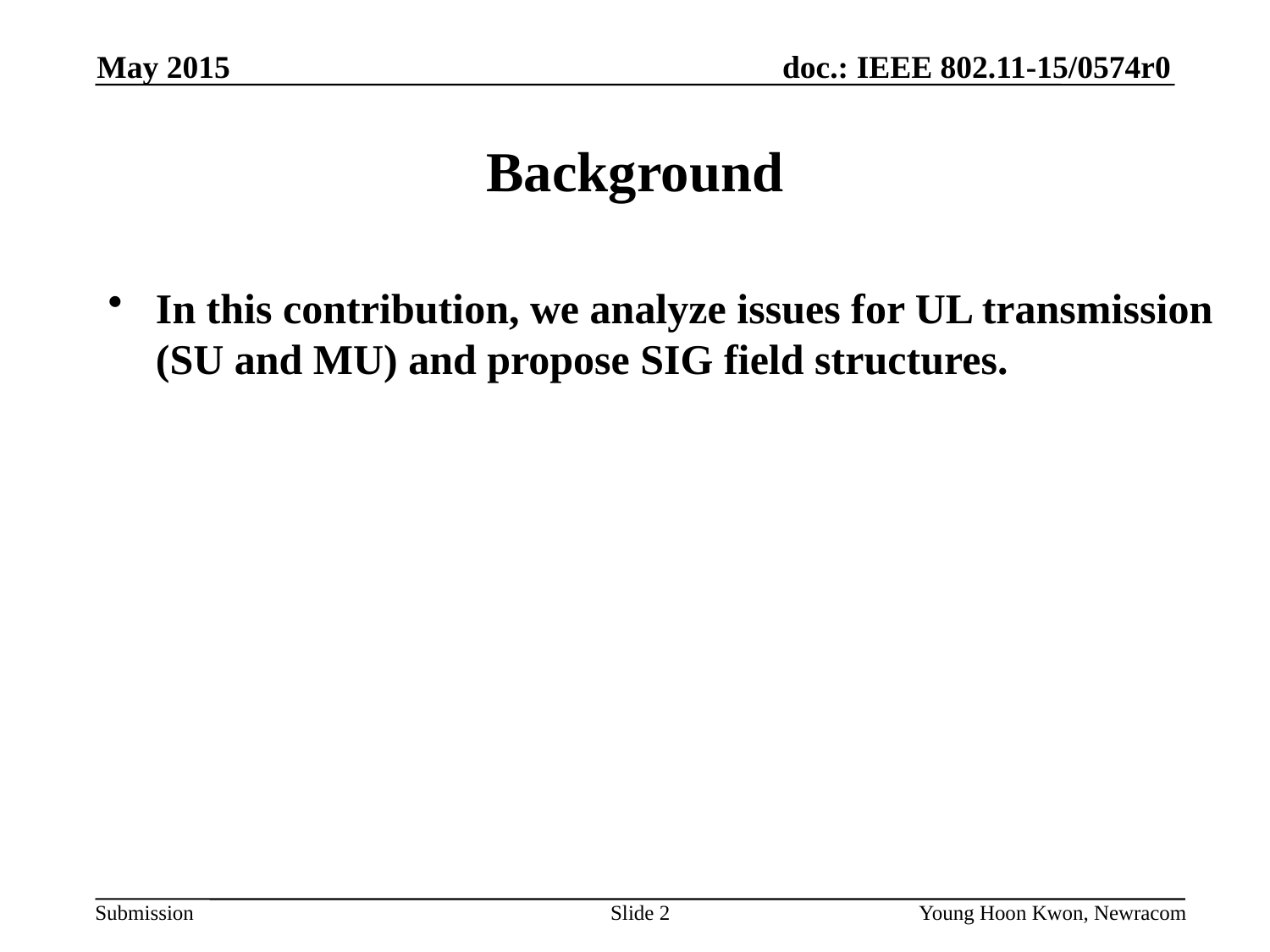

May 2015
# Background
In this contribution, we analyze issues for UL transmission (SU and MU) and propose SIG field structures.
Slide 2
Young Hoon Kwon, Newracom